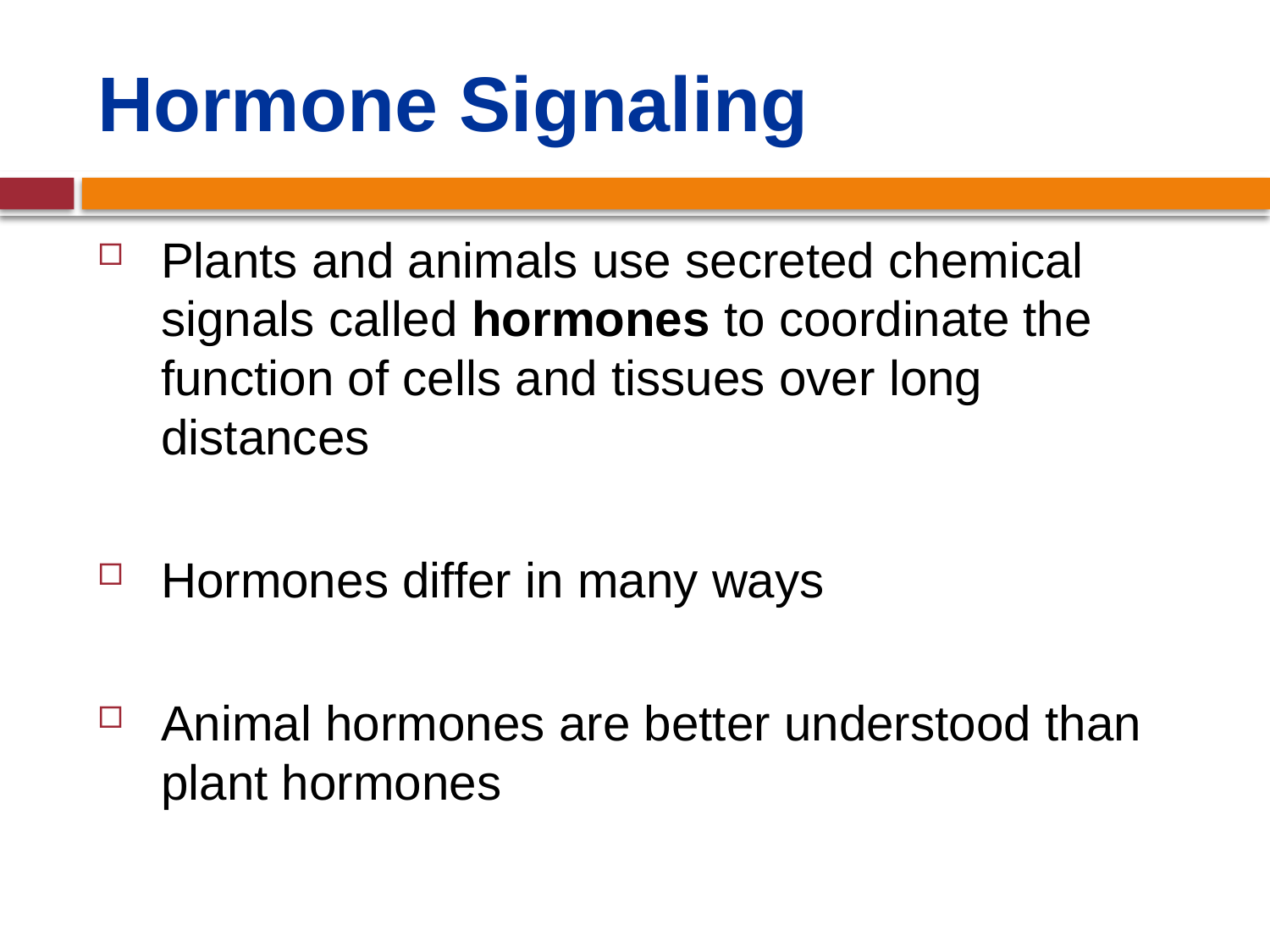

# Hormone Signaling
Plants and animals use secreted chemical signals called hormones to coordinate the function of cells and tissues over long distances

Hormones differ in many ways

Animal hormones are better understood than plant hormones